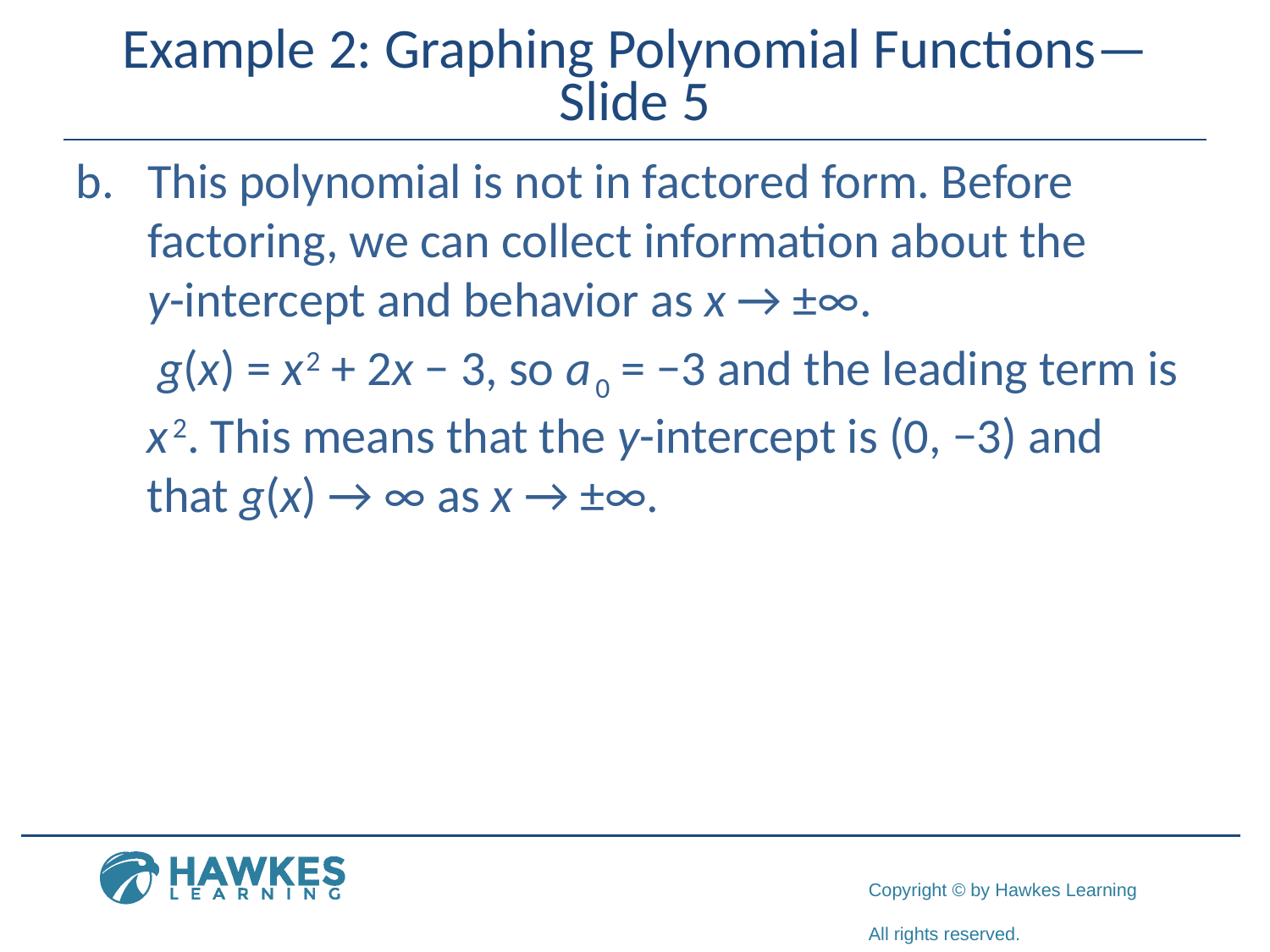

# Example 2: Graphing Polynomial Functions—Slide 5
​This polynomial is not in factored form. Before factoring, we can collect information about the
y-intercept and behavior as x → ±∞.
​ g(x) = x 2 + 2x − 3, so a 0 = −3 and the leading term is x 2. This means that the y-intercept is (0, −3) and that g(x) → ∞ as x → ±∞.